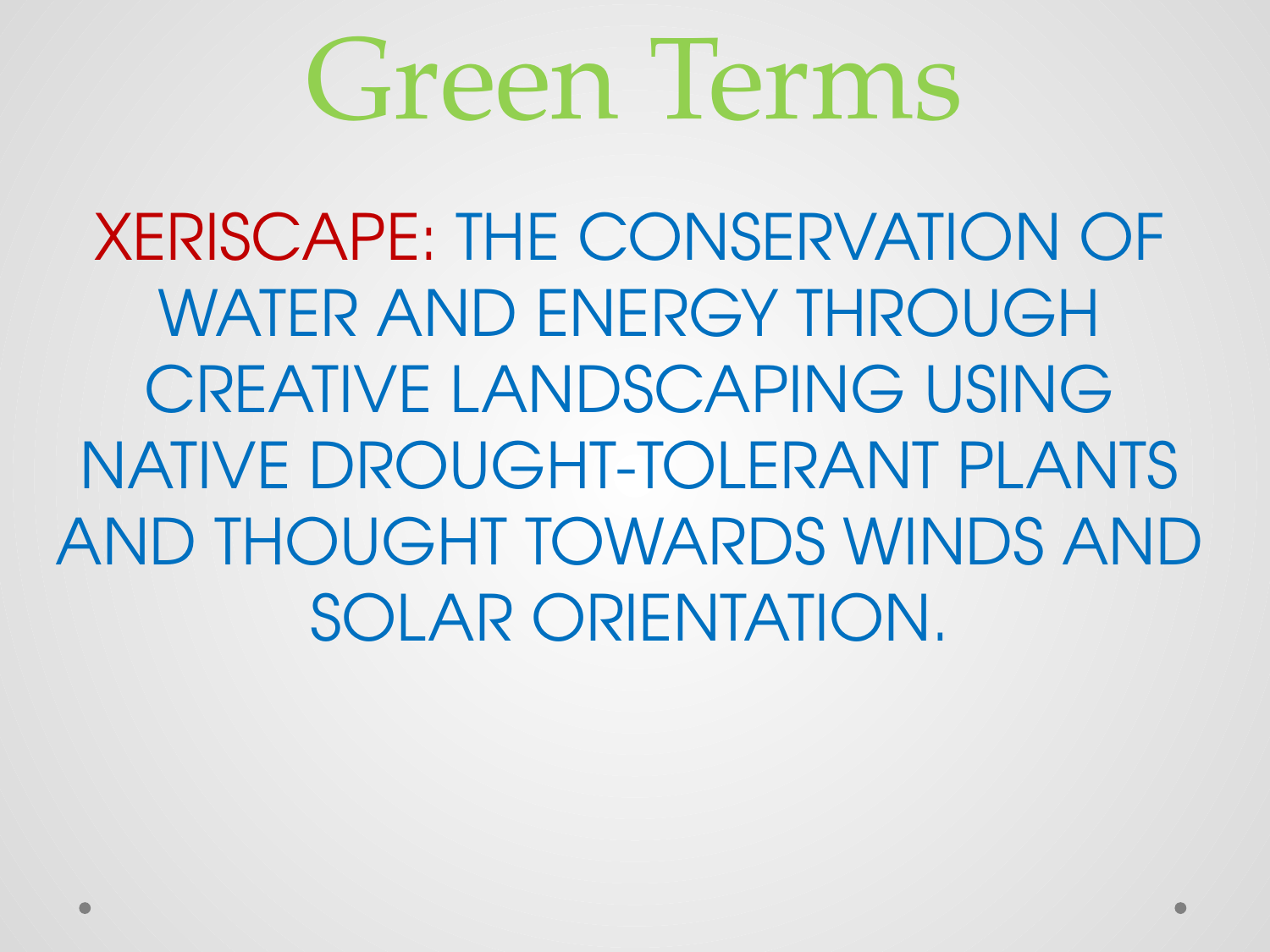

# Green Terms
XERISCAPE: THE CONSERVATION OF WATER AND ENERGY THROUGH CREATIVE LANDSCAPING USING NATIVE DROUGHT-TOLERANT PLANTS AND THOUGHT TOWARDS WINDS AND SOLAR ORIENTATION.